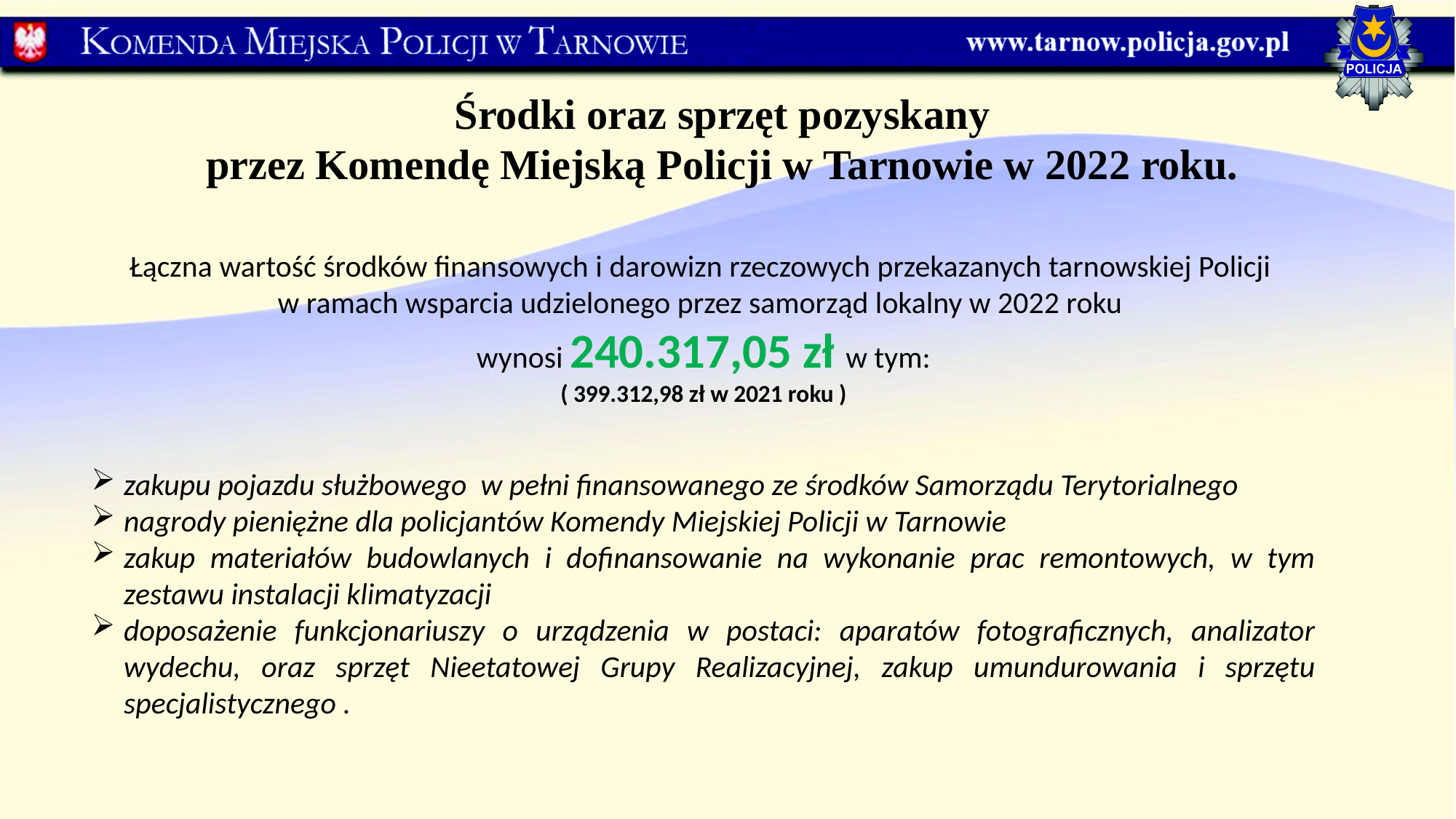

Środki oraz sprzęt pozyskany
przez Komendę Miejską Policji w Tarnowie w 2022 roku.
Łączna wartość środków finansowych i darowizn rzeczowych przekazanych tarnowskiej Policji
w ramach wsparcia udzielonego przez samorząd lokalny w 2022 roku
wynosi 240.317,05 zł w tym:
( 399.312,98 zł w 2021 roku )

zakupu pojazdu służbowego  w pełni finansowanego ze środków Samorządu Terytorialnego
nagrody pieniężne dla policjantów Komendy Miejskiej Policji w Tarnowie
zakup materiałów budowlanych i dofinansowanie na wykonanie prac remontowych, w tym zestawu instalacji klimatyzacji
doposażenie funkcjonariuszy o urządzenia w postaci: aparatów fotograficznych, analizator wydechu, oraz sprzęt Nieetatowej Grupy Realizacyjnej, zakup umundurowania i sprzętu specjalistycznego .